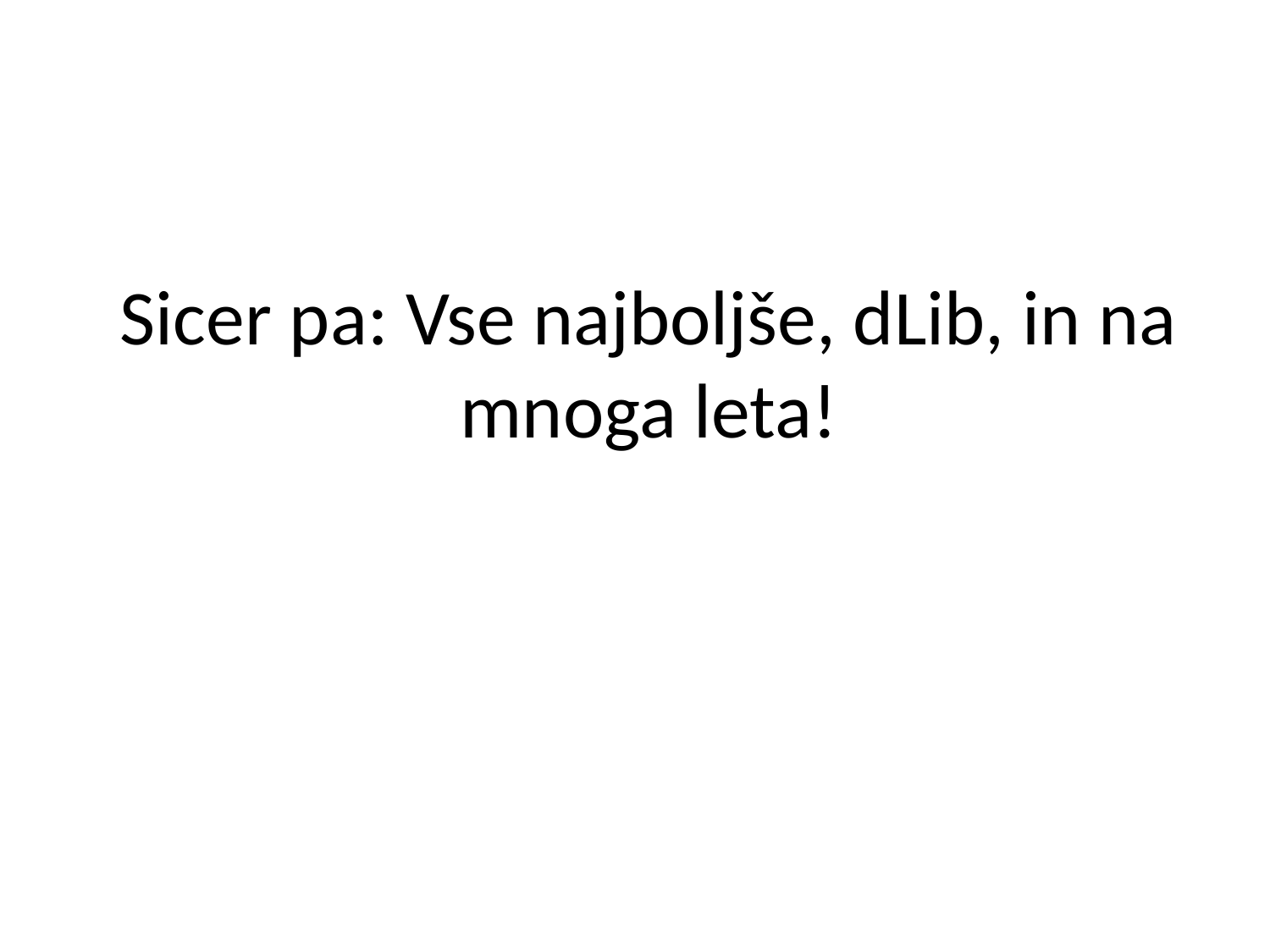

# Sicer pa: Vse najboljše, dLib, in na mnoga leta!